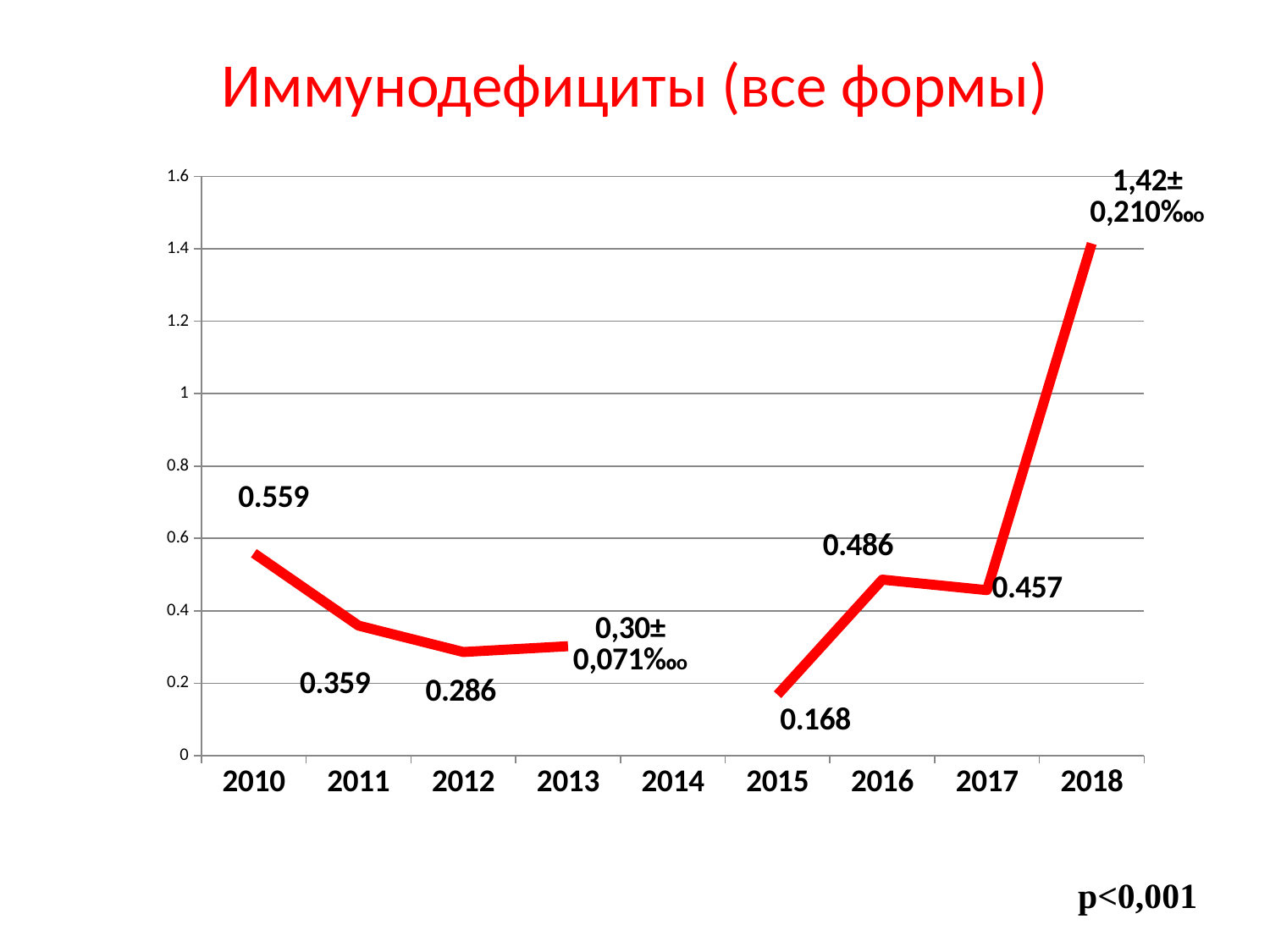

# Иммунодефициты (все формы)

### Chart

| Category | Ряд 1 |
|---|---|
| 2010 | 0.559 |
| 2011 | 0.35900000000000026 |
| 2012 | 0.2860000000000002 |
| 2013 | 0.30200000000000027 |
| 2014 | None |
| 2015 | 0.168 |
| 2016 | 0.48600000000000027 |
| 2017 | 0.457 |
| 2018 | 1.4149999999999991 |
р<0,001